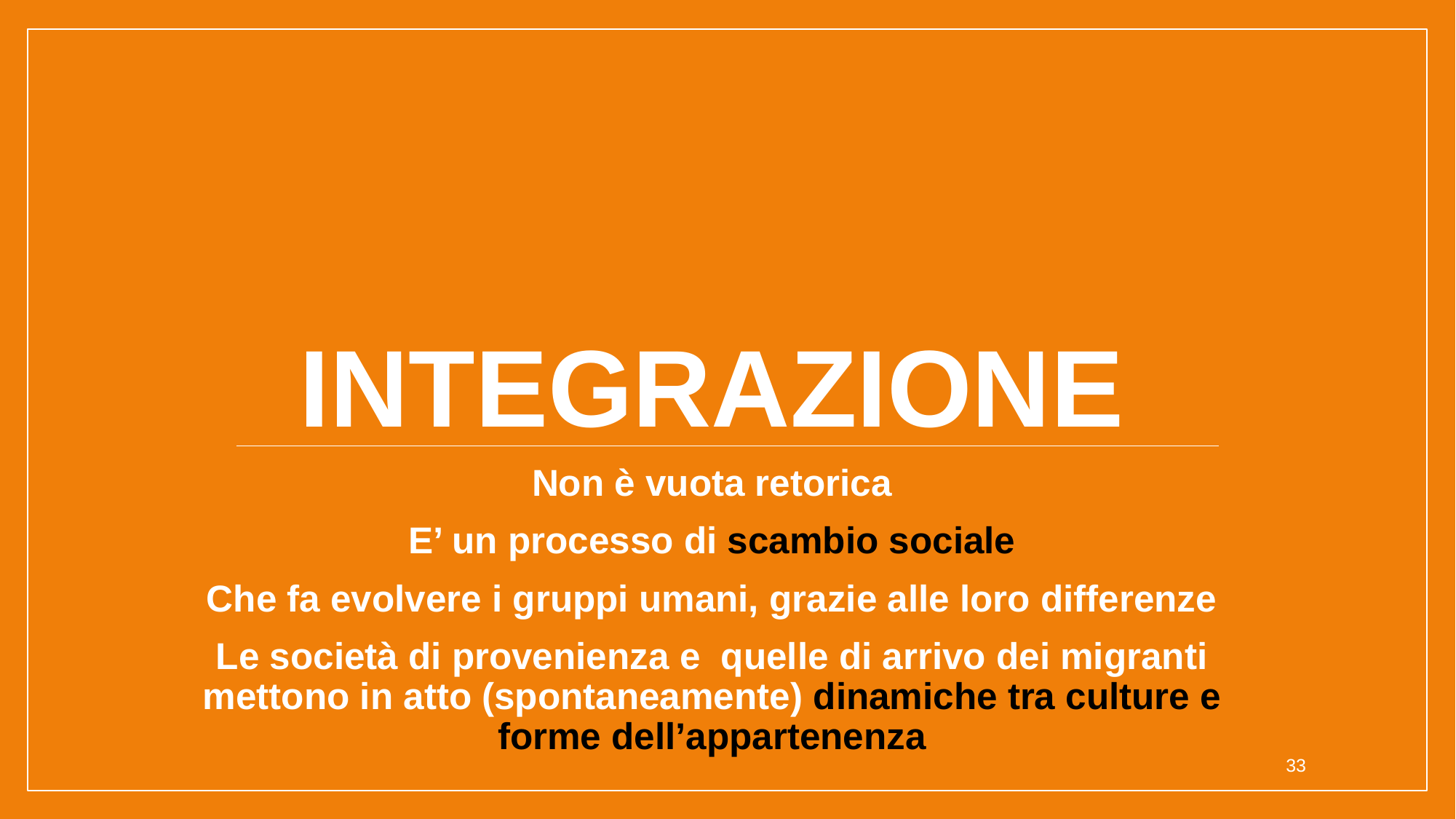

# Integrazione
Non è vuota retorica
E’ un processo di scambio sociale
Che fa evolvere i gruppi umani, grazie alle loro differenze
Le società di provenienza e  quelle di arrivo dei migranti mettono in atto (spontaneamente) dinamiche tra culture e forme dell’appartenenza

33